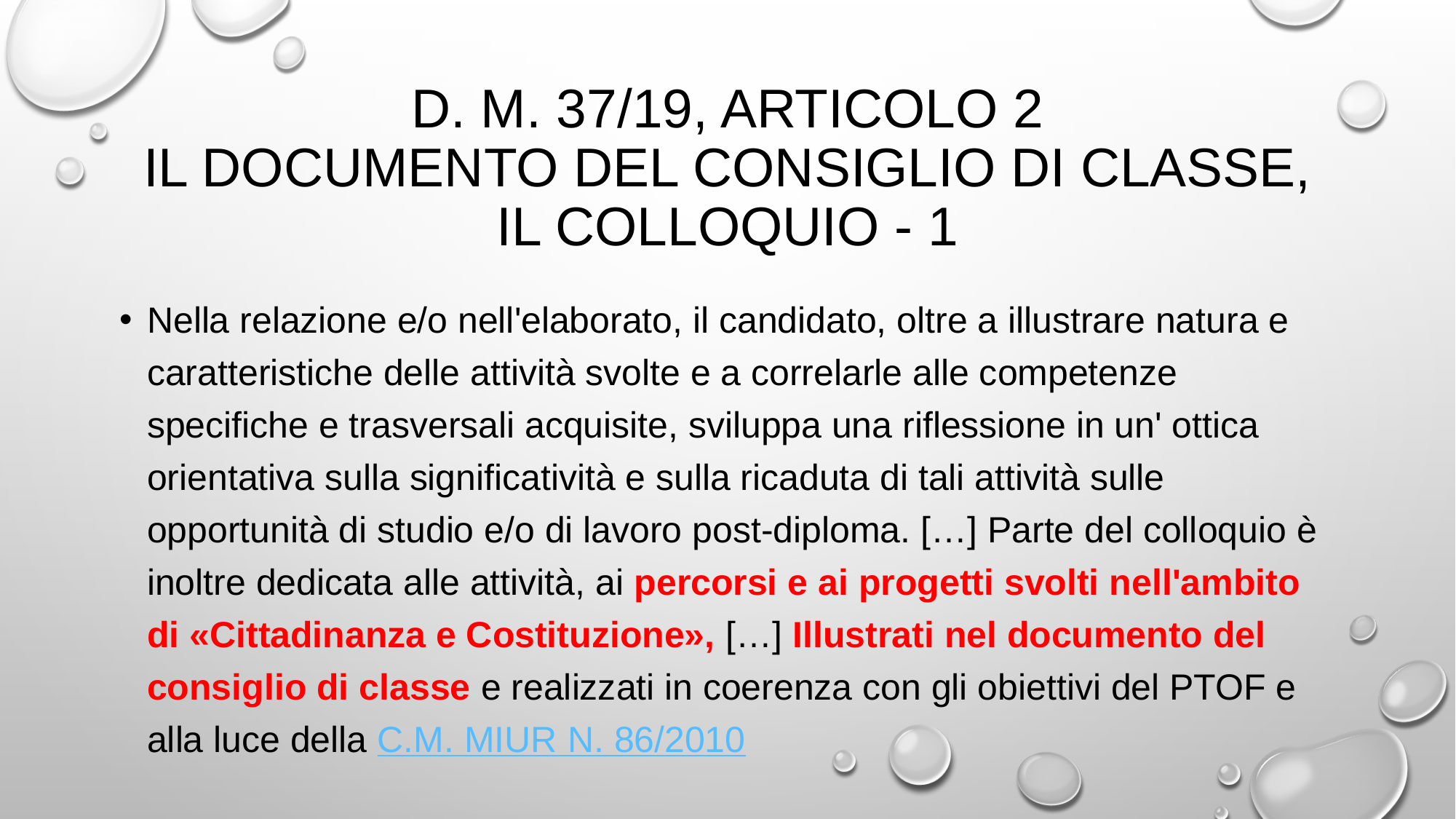

# D. M. 37/19, Articolo 2 Il documento del Consiglio di classe, il colloquio - 1
Nella relazione e/o nell'elaborato, il candidato, oltre a illustrare natura e caratteristiche delle attività svolte e a correlarle alle competenze specifiche e trasversali acquisite, sviluppa una riflessione in un' ottica orientativa sulla significatività e sulla ricaduta di tali attività sulle opportunità di studio e/o di lavoro post-diploma. […] Parte del colloquio è inoltre dedicata alle attività, ai percorsi e ai progetti svolti nell'ambito di «Cittadinanza e Costituzione», […] Illustrati nel documento del consiglio di classe e realizzati in coerenza con gli obiettivi del PTOF e alla luce della C.M. MIUR n. 86/2010